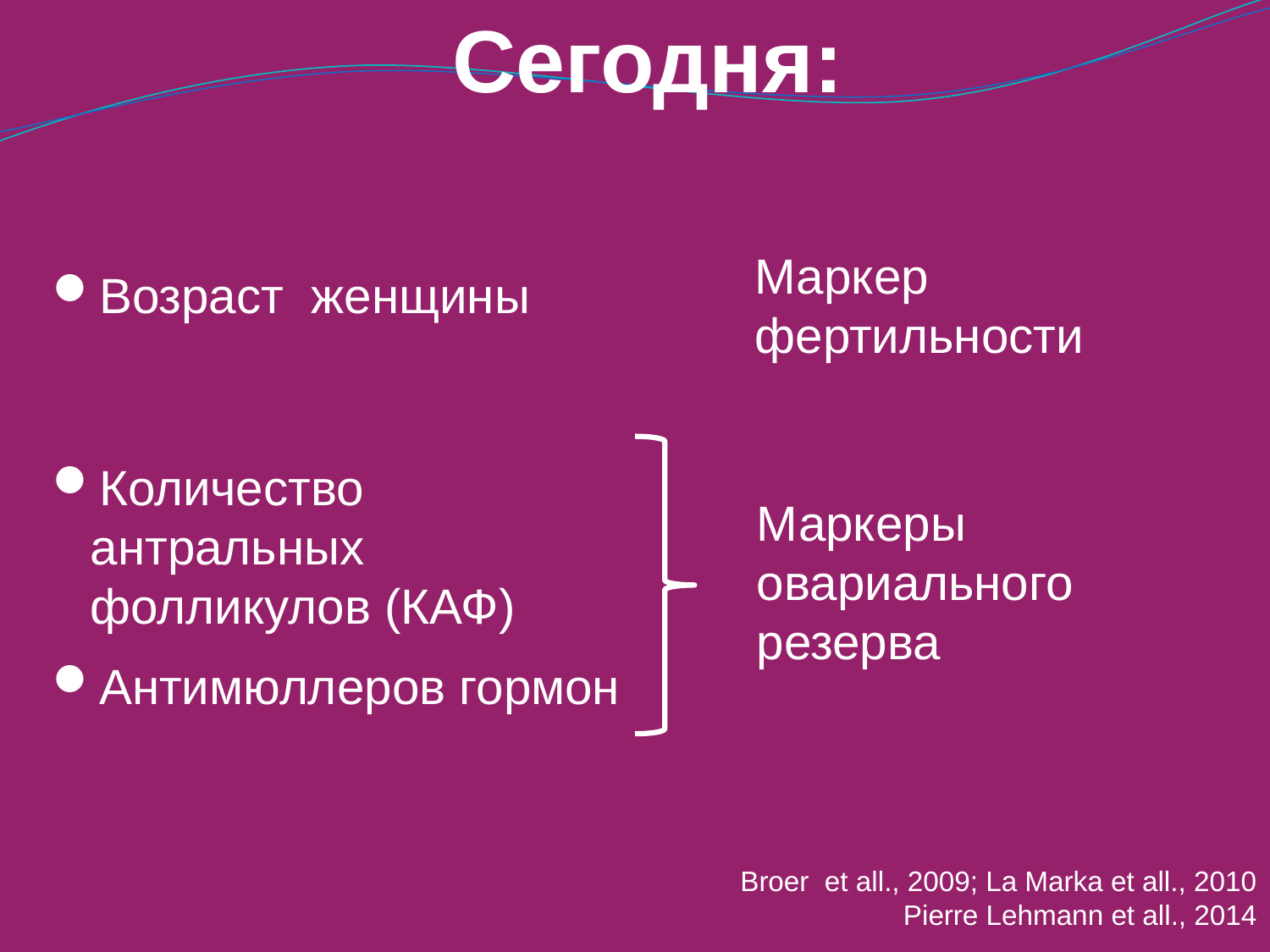

# Сегодня:
Маркер фертильности
Возраст  женщины

Количество антральных фолликулов (КАФ)
Антимюллеров гормон

Маркеры
овариального резерва

Broer  et all., 2009; La Marka et all., 2010
Pierre Lehmann et all., 2014